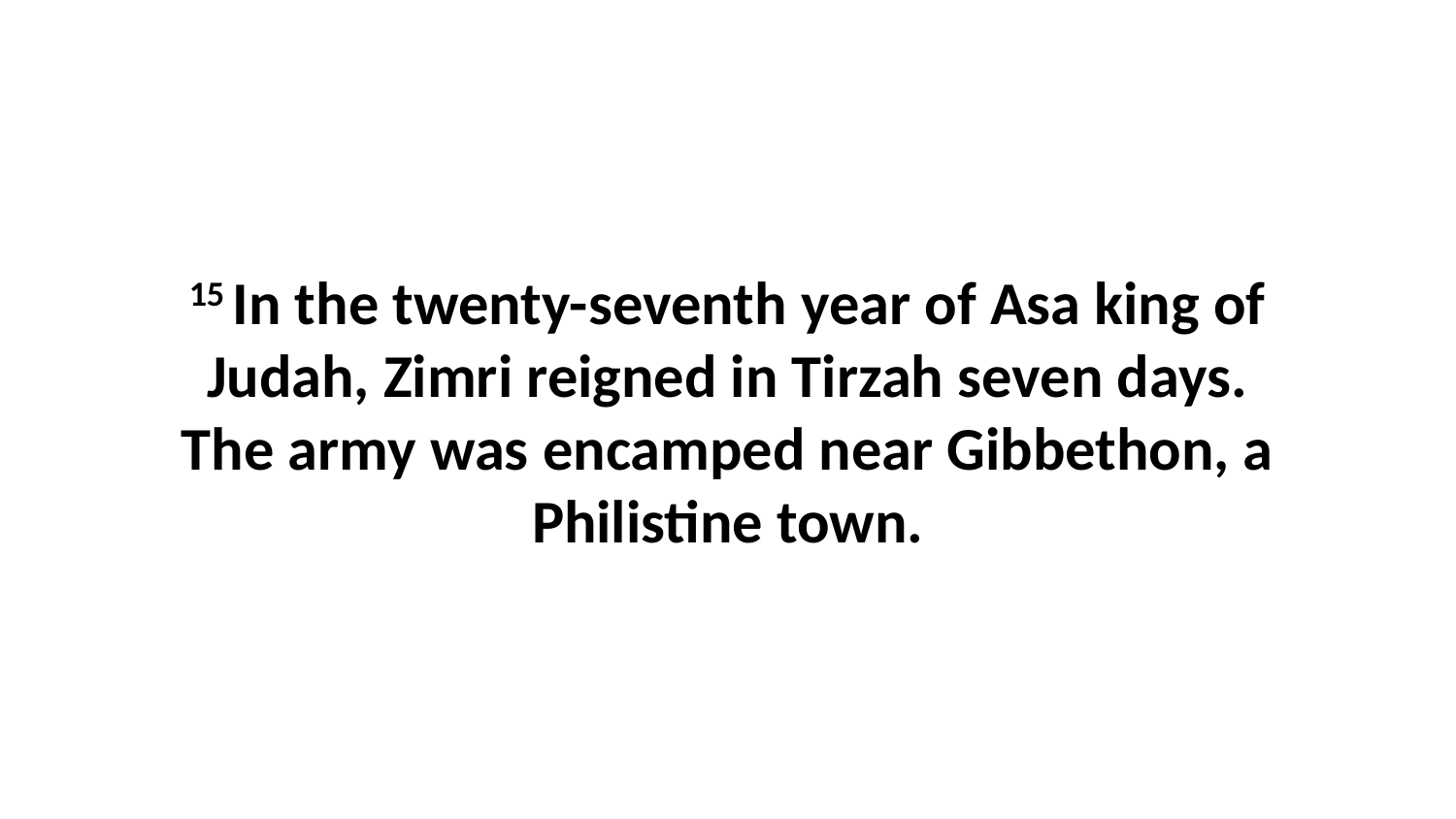

15 In the twenty-seventh year of Asa king of Judah, Zimri reigned in Tirzah seven days. The army was encamped near Gibbethon, a Philistine town.